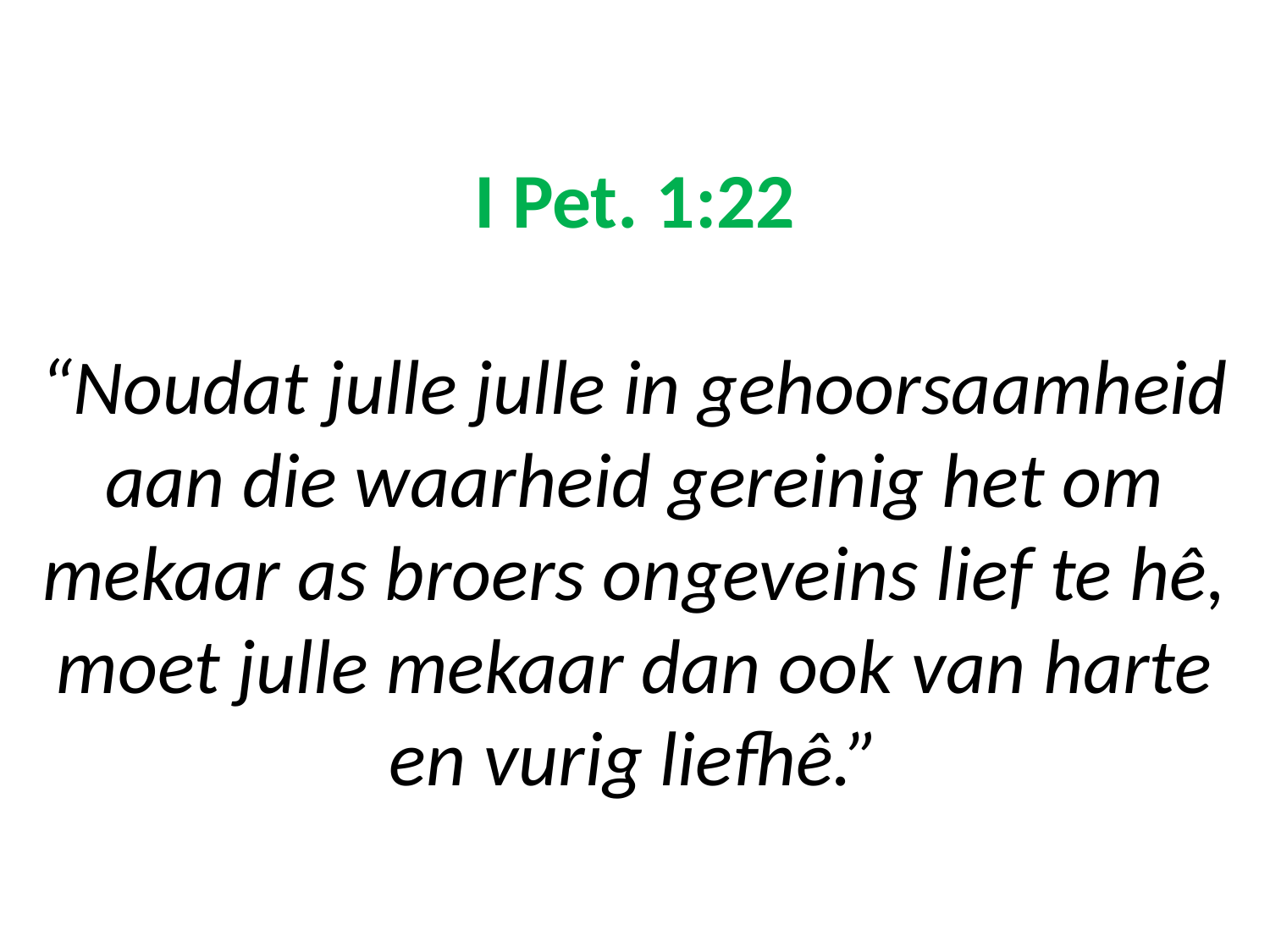

# I Pet. 1:22 “Noudat julle julle in gehoorsaamheid aan die waarheid gereinig het om mekaar as broers ongeveins lief te hê, moet julle mekaar dan ook van harte en vurig liefhê.”